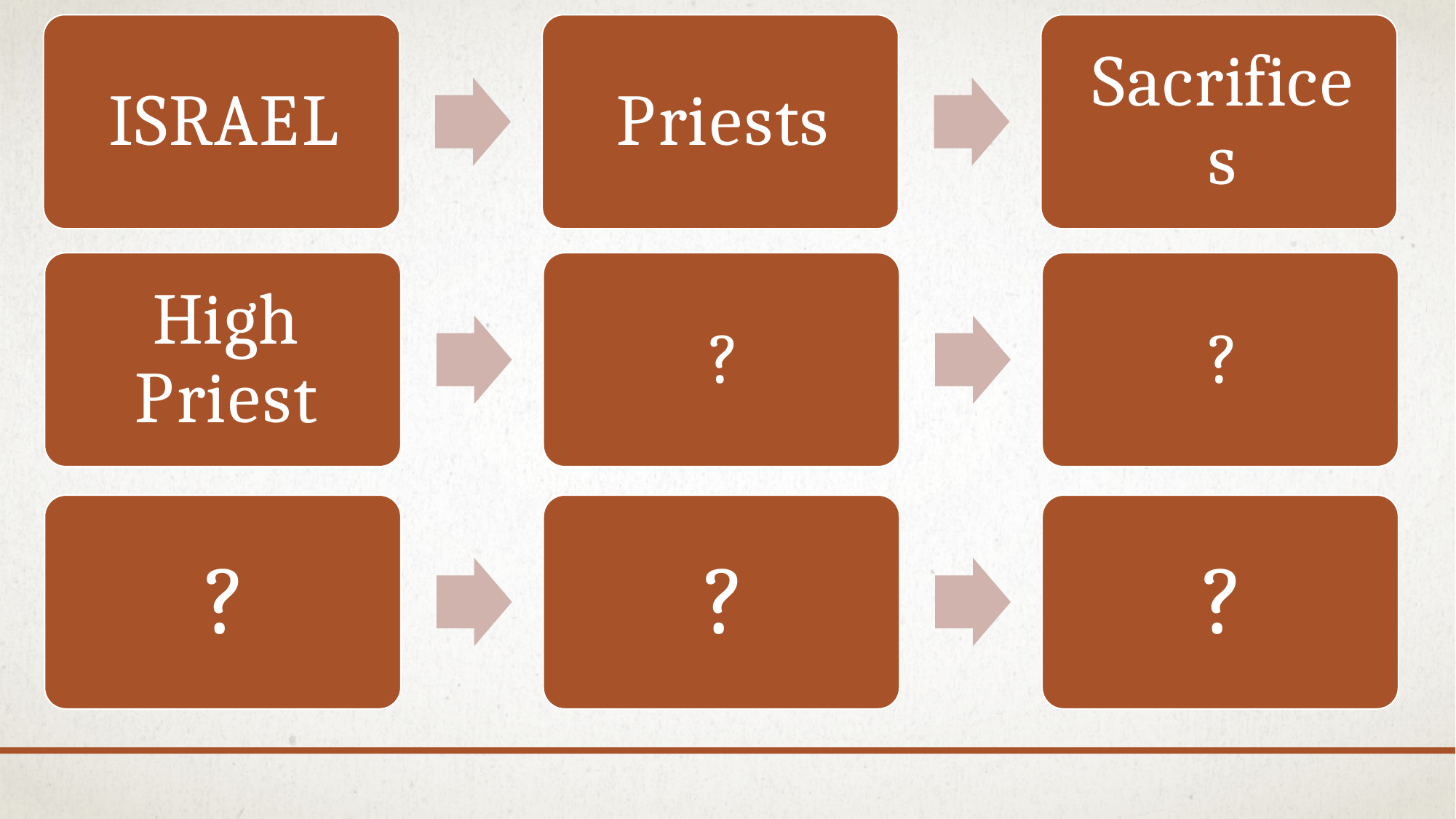

ISRAEL

Priests

Sacrifices
High Priest

?

?
?

?

?